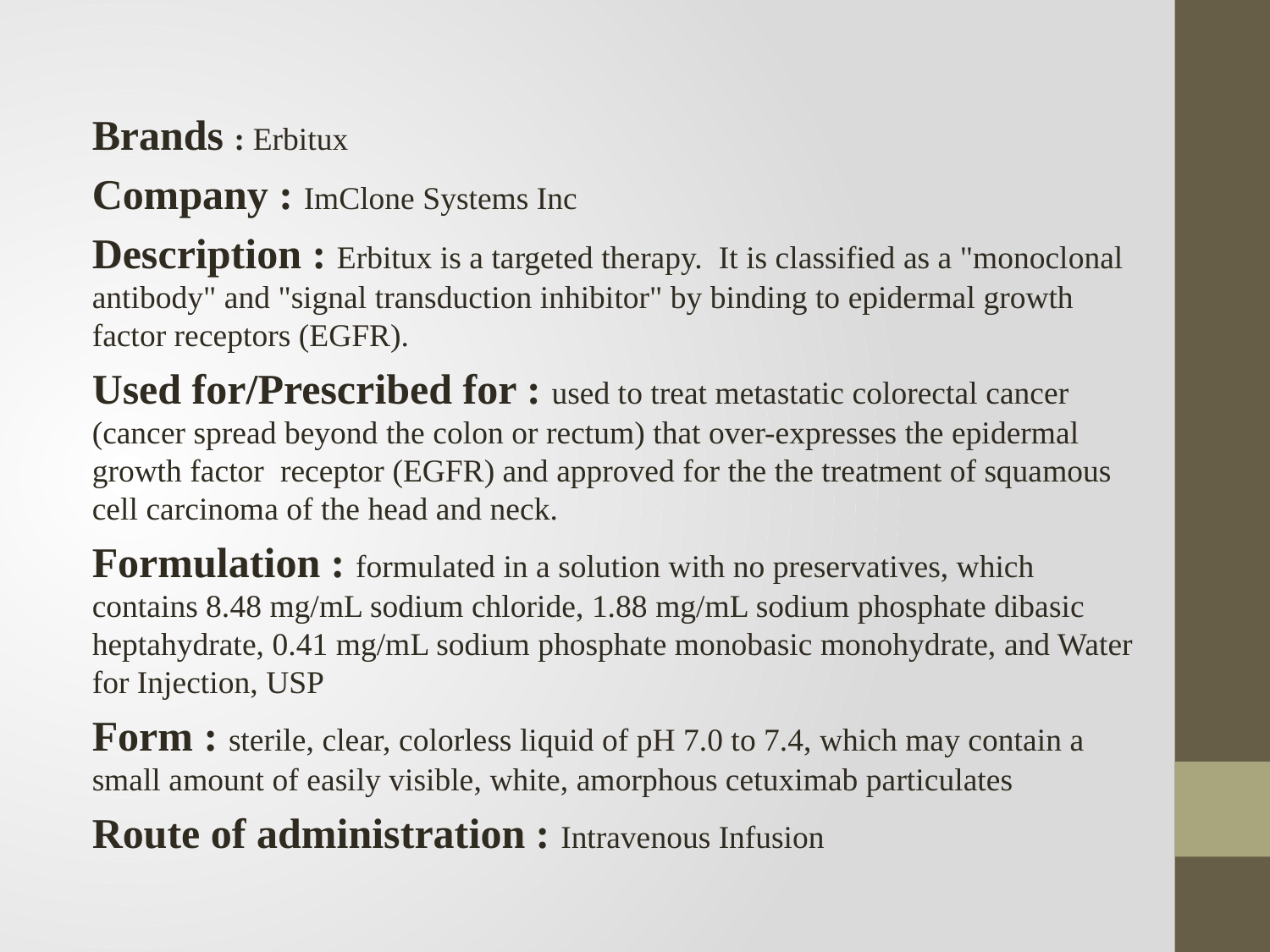

Brands : Erbitux
Company : ImClone Systems Inc
Description : Erbitux is a targeted therapy.  It is classified as a "monoclonal antibody" and "signal transduction inhibitor" by binding to epidermal growth factor receptors (EGFR).
Used for/Prescribed for : used to treat metastatic colorectal cancer (cancer spread beyond the colon or rectum) that over-expresses the epidermal growth factor  receptor (EGFR) and approved for the the treatment of squamous cell carcinoma of the head and neck.
Formulation : formulated in a solution with no preservatives, which contains 8.48 mg/mL sodium chloride, 1.88 mg/mL sodium phosphate dibasic heptahydrate, 0.41 mg/mL sodium phosphate monobasic monohydrate, and Water for Injection, USP
Form : sterile, clear, colorless liquid of pH 7.0 to 7.4, which may contain a small amount of easily visible, white, amorphous cetuximab particulates
Route of administration : Intravenous Infusion